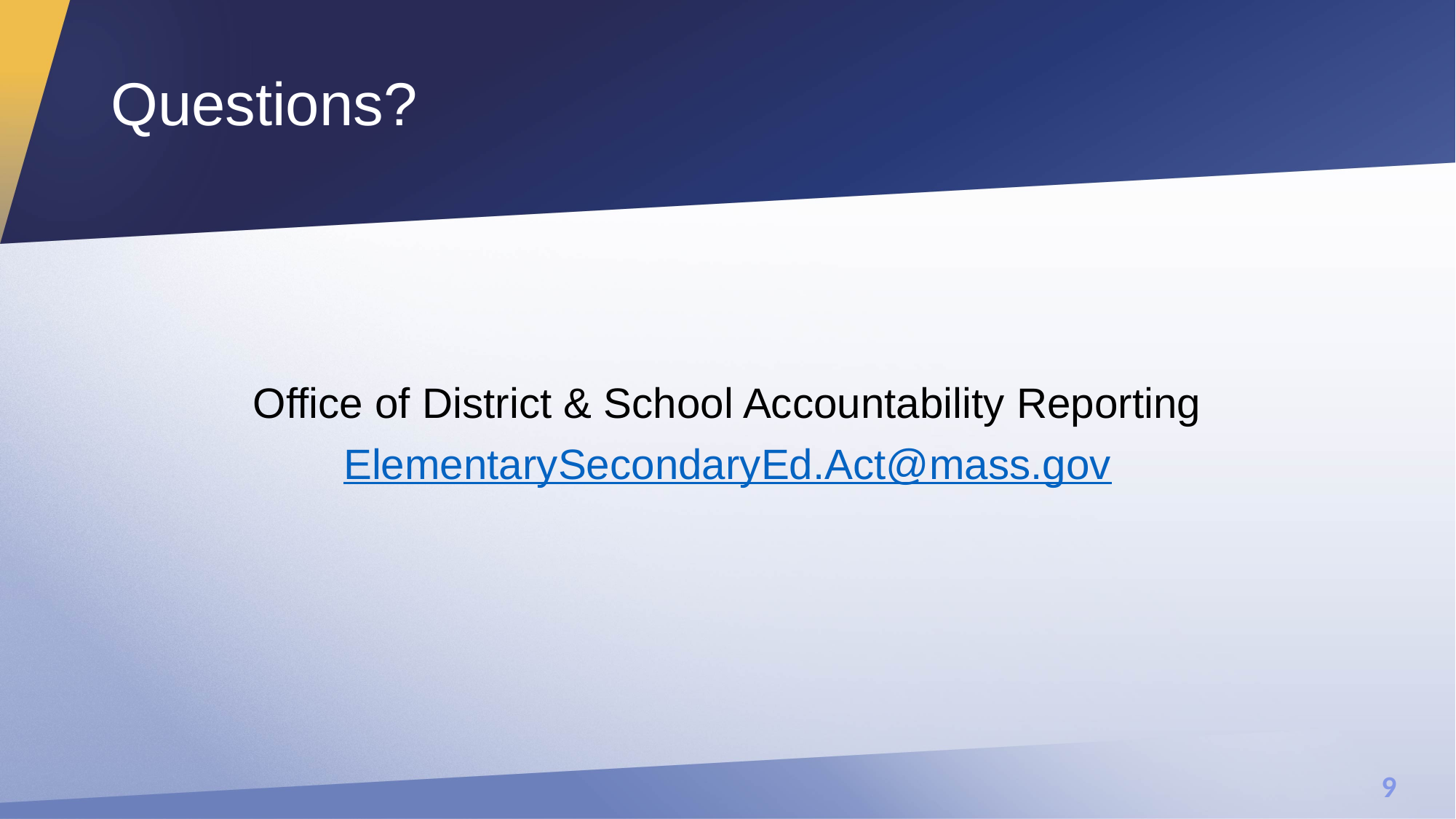

# Questions?

Office of District & School Accountability Reporting
ElementarySecondaryEd.Act@mass.gov